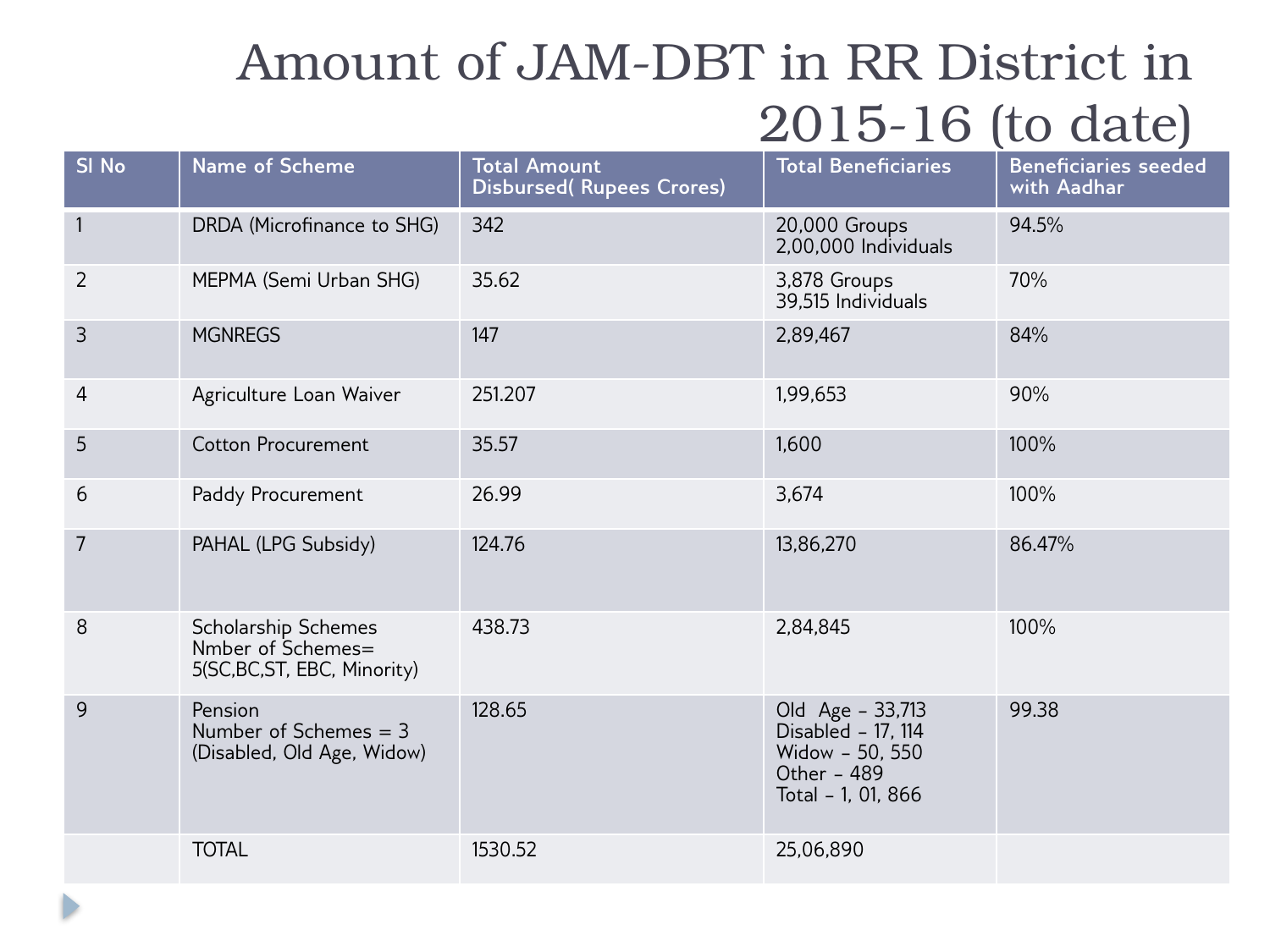

# Amount of JAM-DBT in RR District in 2015-16 (to date)
| Sl No | Name of Scheme | Total Amount Disbursed( Rupees Crores) | Total Beneficiaries | Beneficiaries seeded with Aadhar |
| --- | --- | --- | --- | --- |
| 1 | DRDA (Microfinance to SHG) | 342 | 20,000 Groups 2,00,000 Individuals | 94.5% |
| 2 | MEPMA (Semi Urban SHG) | 35.62 | 3,878 Groups 39,515 Individuals | 70% |
| 3 | MGNREGS | 147 | 2,89,467 | 84% |
| 4 | Agriculture Loan Waiver | 251.207 | 1,99,653 | 90% |
| 5 | Cotton Procurement | 35.57 | 1,600 | 100% |
| 6 | Paddy Procurement | 26.99 | 3,674 | 100% |
| 7 | PAHAL (LPG Subsidy) | 124.76 | 13,86,270 | 86.47% |
| 8 | Scholarship Schemes Nmber of Schemes= 5(SC,BC,ST, EBC, Minority) | 438.73 | 2,84,845 | 100% |
| 9 | Pension Number of Schemes = 3 (Disabled, Old Age, Widow) | 128.65 | Old Age – 33,713 Disabled – 17, 114 Widow – 50, 550 Other – 489 Total – 1, 01, 866 | 99.38 |
|  | TOTAL | 1530.52 | 25,06,890 |  |